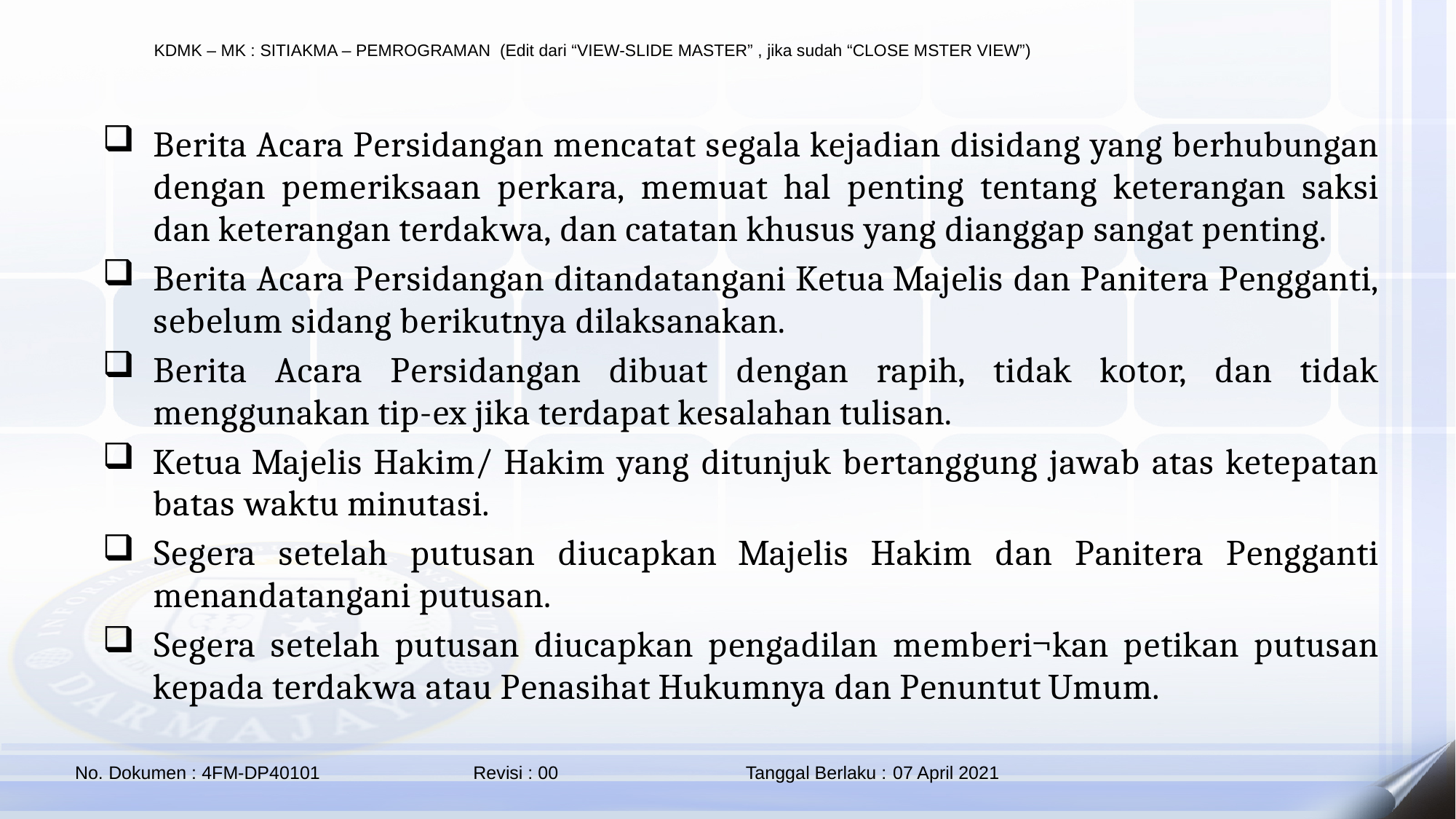

Berita Acara Persidangan mencatat segala kejadian disidang yang berhubungan dengan pemeriksaan perkara, memuat hal penting tentang keterangan saksi dan keterangan terdakwa, dan catatan khusus yang dianggap sangat penting.
Berita Acara Persidangan ditandatangani Ketua Majelis dan Panitera Pengganti, sebelum sidang berikutnya dilaksanakan.
Berita Acara Persidangan dibuat dengan rapih, tidak kotor, dan tidak menggunakan tip-ex jika terdapat kesalahan tulisan.
Ketua Majelis Hakim/ Hakim yang ditunjuk bertanggung jawab atas ketepatan batas waktu minutasi.
Segera setelah putusan diucapkan Majelis Hakim dan Panitera Pengganti menandatangani putusan.
Segera setelah putusan diucapkan pengadilan memberi¬kan petikan putusan kepada terdakwa atau Penasihat Hukumnya dan Penuntut Umum.